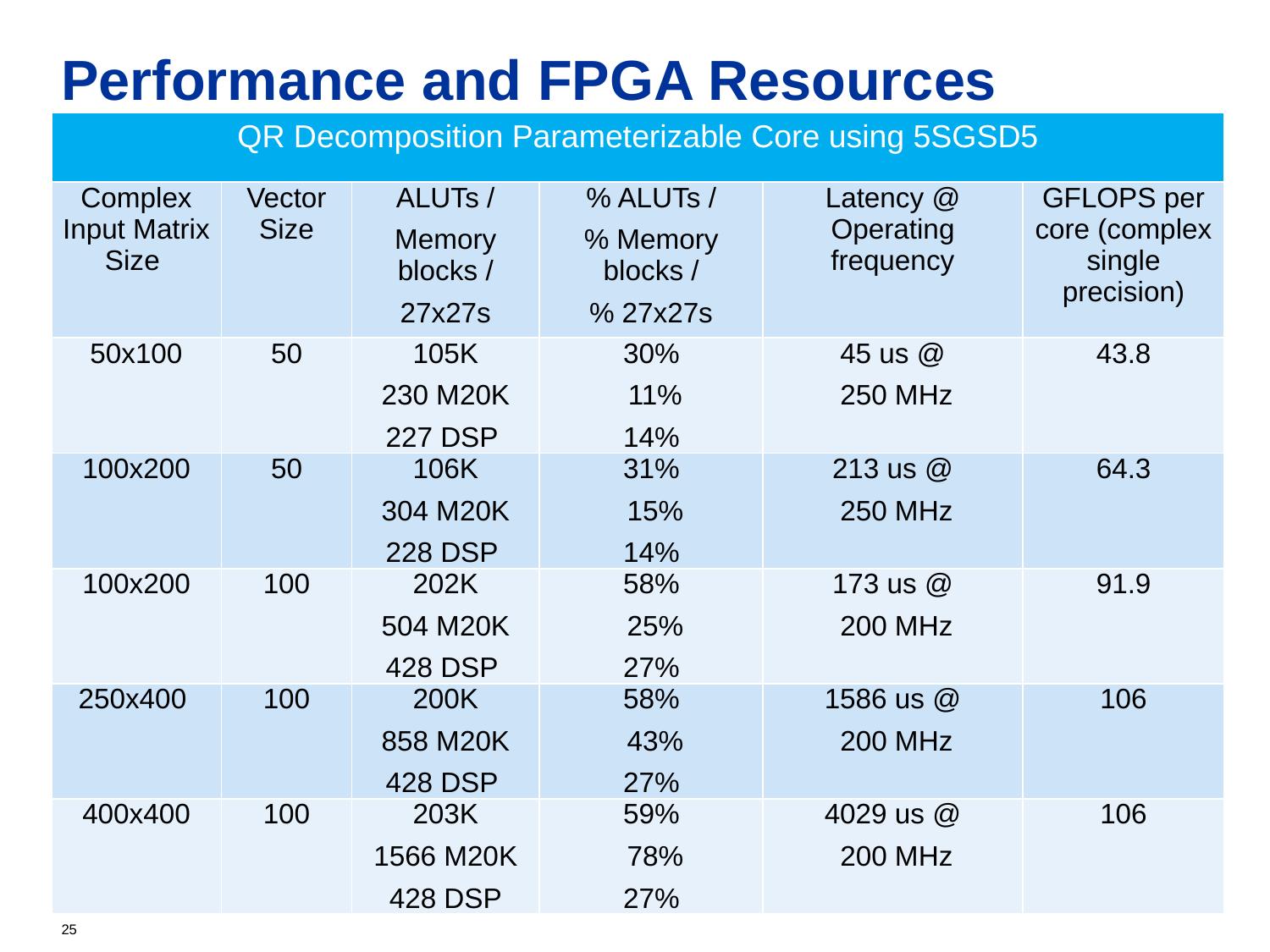

# Performance and FPGA Resources
| QR Decomposition Parameterizable Core using 5SGSD5 |  |  |  |  |  |
| --- | --- | --- | --- | --- | --- |
| Complex Input Matrix Size | Vector Size | ALUTs / Memory blocks / 27x27s | % ALUTs / % Memory blocks / % 27x27s | Latency @ Operating frequency | GFLOPS per core (complex single precision) |
| 50x100 | 50 | 105K 230 M20K 227 DSP | 30% 11% 14% | 45 us @ 250 MHz | 43.8 |
| 100x200 | 50 | 106K 304 M20K 228 DSP | 31% 15% 14% | 213 us @ 250 MHz | 64.3 |
| 100x200 | 100 | 202K 504 M20K 428 DSP | 58% 25% 27% | 173 us @ 200 MHz | 91.9 |
| 250x400 | 100 | 200K 858 M20K 428 DSP | 58% 43% 27% | 1586 us @ 200 MHz | 106 |
| 400x400 | 100 | 203K 1566 M20K 428 DSP | 59% 78% 27% | 4029 us @ 200 MHz | 106 |
25